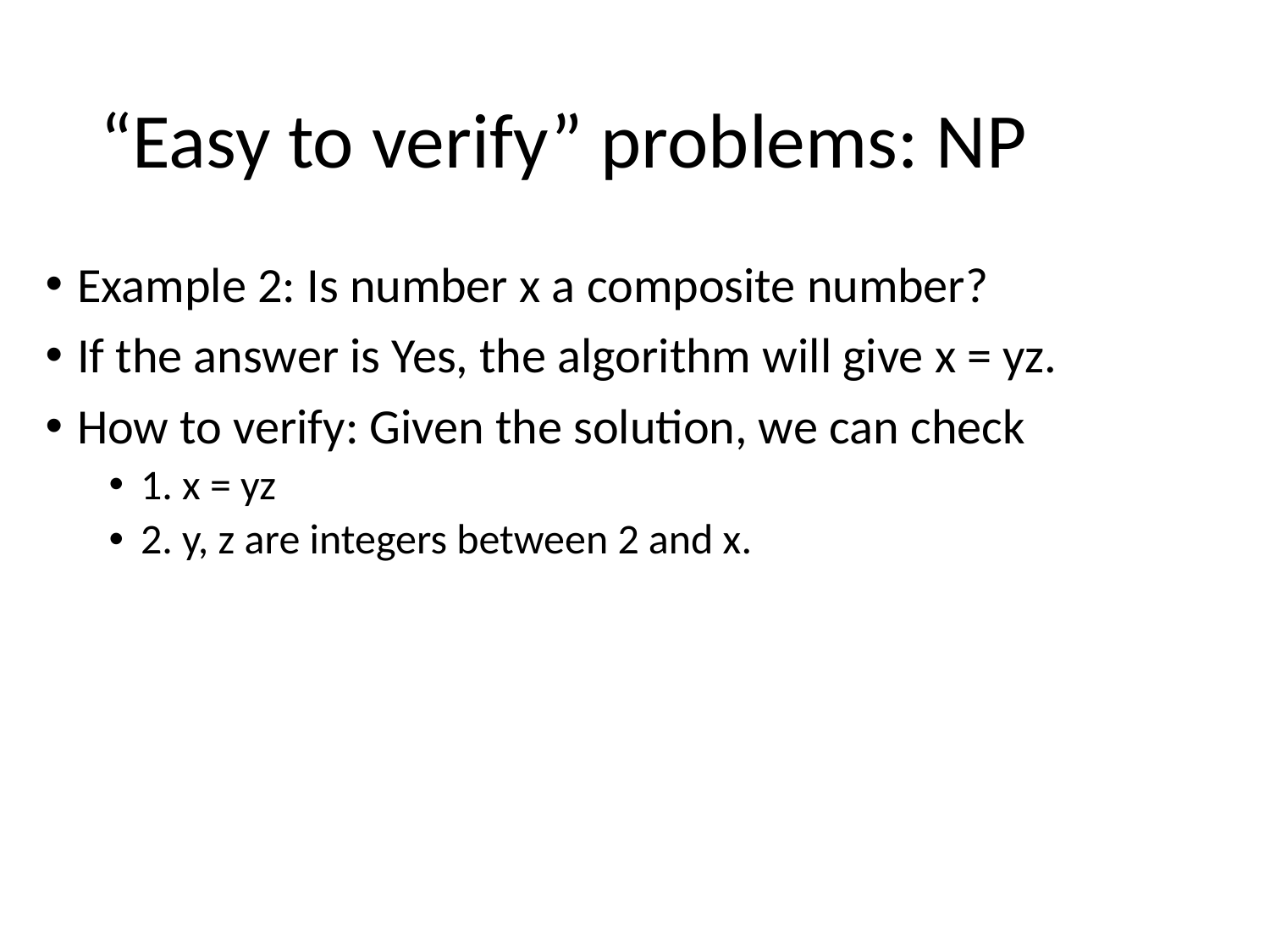

# “Easy to verify” problems: NP
Example 2: Is number x a composite number?
If the answer is Yes, the algorithm will give x = yz.
How to verify: Given the solution, we can check
1. x = yz
2. y, z are integers between 2 and x.